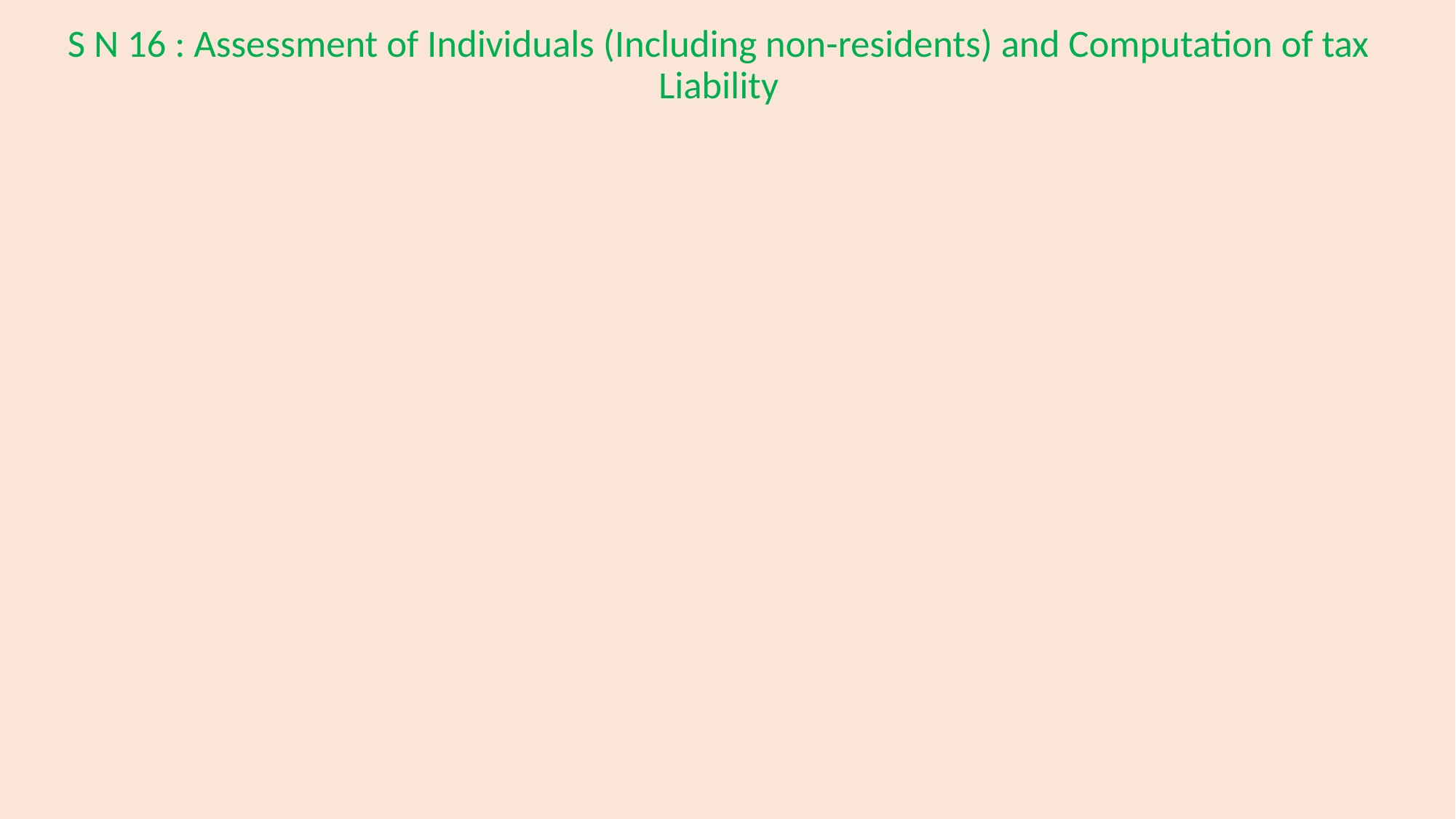

# S N 16 : Assessment of Individuals (Including non-residents) and Computation of tax Liability